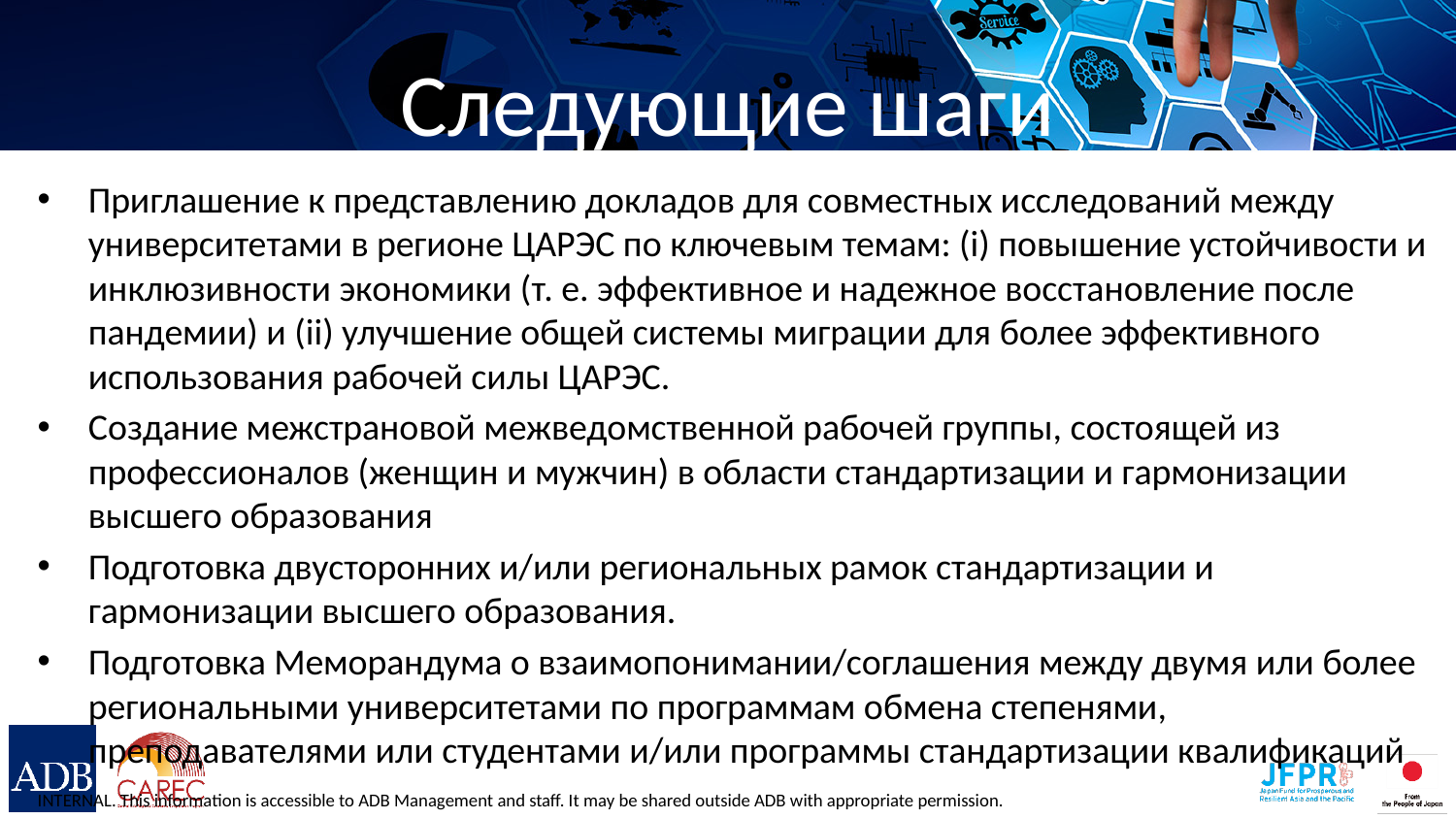

# Следующие шаги
Приглашение к представлению докладов для совместных исследований между университетами в регионе ЦАРЭС по ключевым темам: (i) повышение устойчивости и инклюзивности экономики (т. е. эффективное и надежное восстановление после  пандемии) и (ii) улучшение общей системы миграции для более эффективного использования рабочей силы ЦАРЭС.
Создание межстрановой межведомственной рабочей группы, состоящей из профессионалов (женщин и мужчин) в области стандартизации и гармонизации высшего образования
Подготовка двусторонних и/или региональных рамок стандартизации и гармонизации высшего образования.
Подготовка Меморандума о взаимопонимании/соглашения между двумя или более региональными университетами по программам обмена степенями, преподавателями или студентами и/или программы стандартизации квалификаций